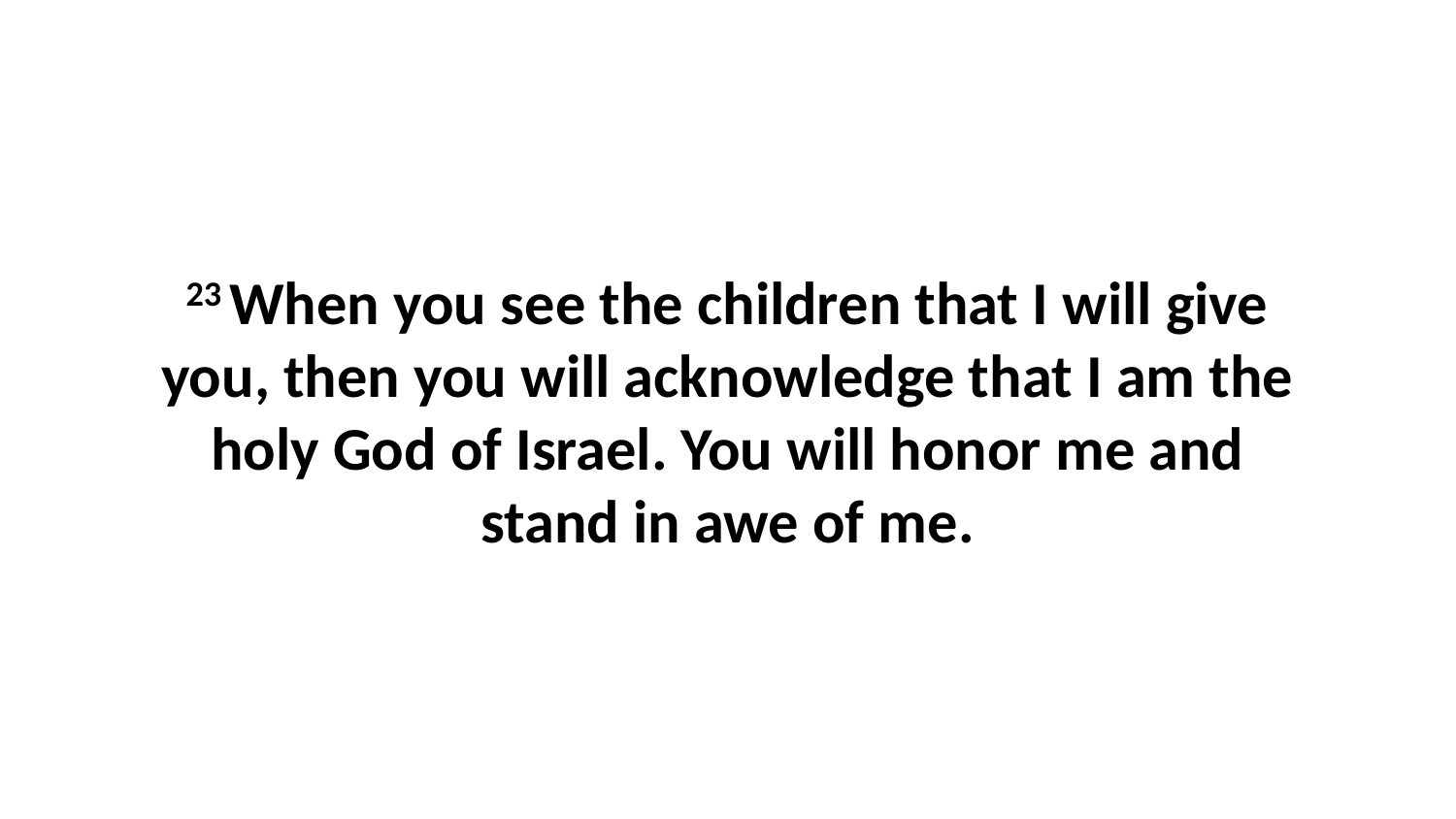

23 When you see the children that I will give you, then you will acknowledge that I am the holy God of Israel. You will honor me and stand in awe of me.